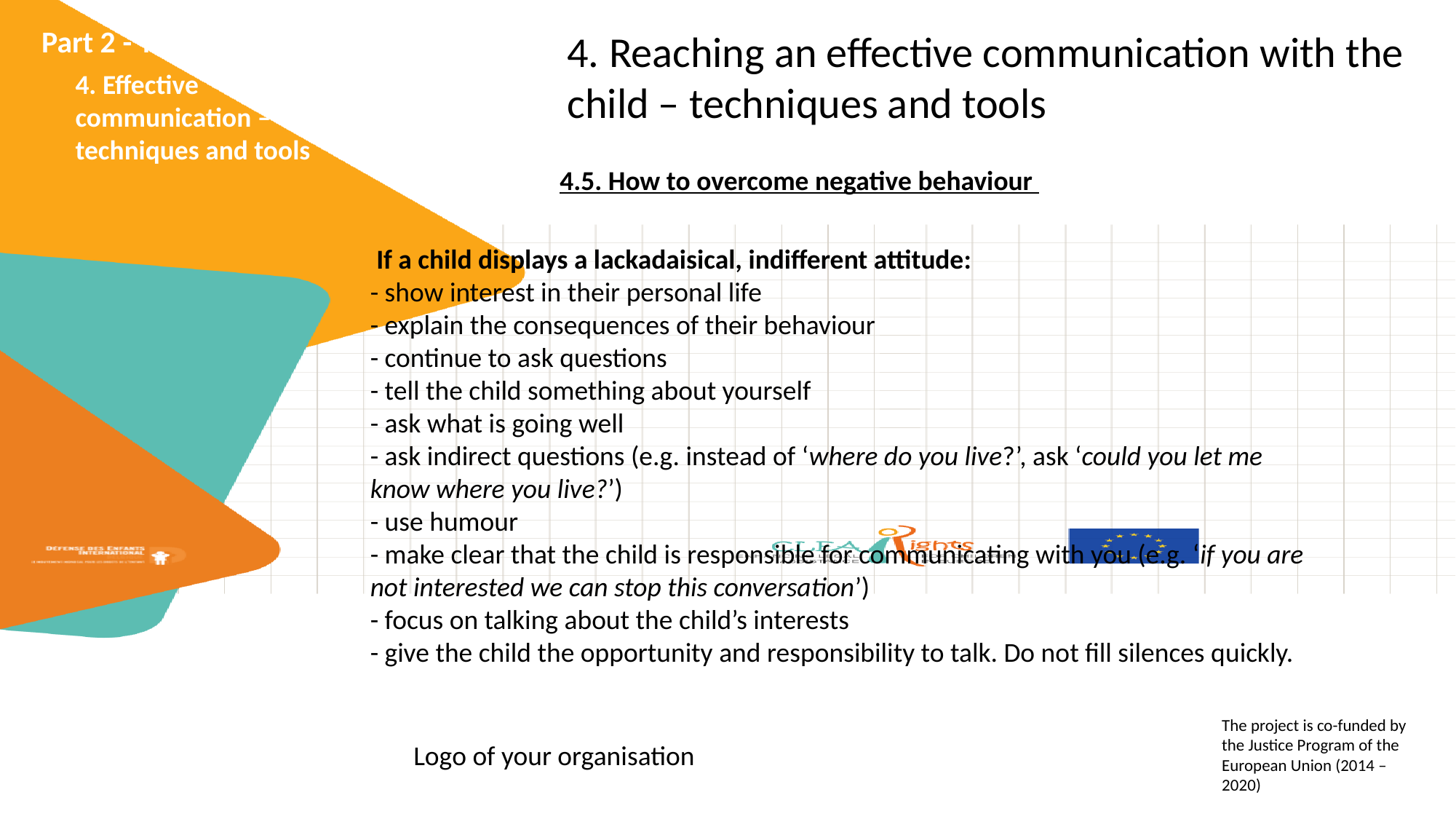

4. Reaching an effective communication with the child – techniques and tools

Part 2 - Theoretical presentation

4. Effective communication – techniques and tools
4.5. How to overcome negative behaviour

 If a child displays a lackadaisical, indifferent attitude:
- show interest in their personal life
- explain the consequences of their behaviour
- continue to ask questions
- tell the child something about yourself
- ask what is going well
- ask indirect questions (e.g. instead of ‘where do you live?’, ask ‘could you let me know where you live?’)
- use humour
- make clear that the child is responsible for communicating with you (e.g. ‘if you are not interested we can stop this conversation’)
- focus on talking about the child’s interests
- give the child the opportunity and responsibility to talk. Do not fill silences quickly.

The project is co-funded by the Justice Program of the European Union (2014 – 2020)
Logo of your organisation